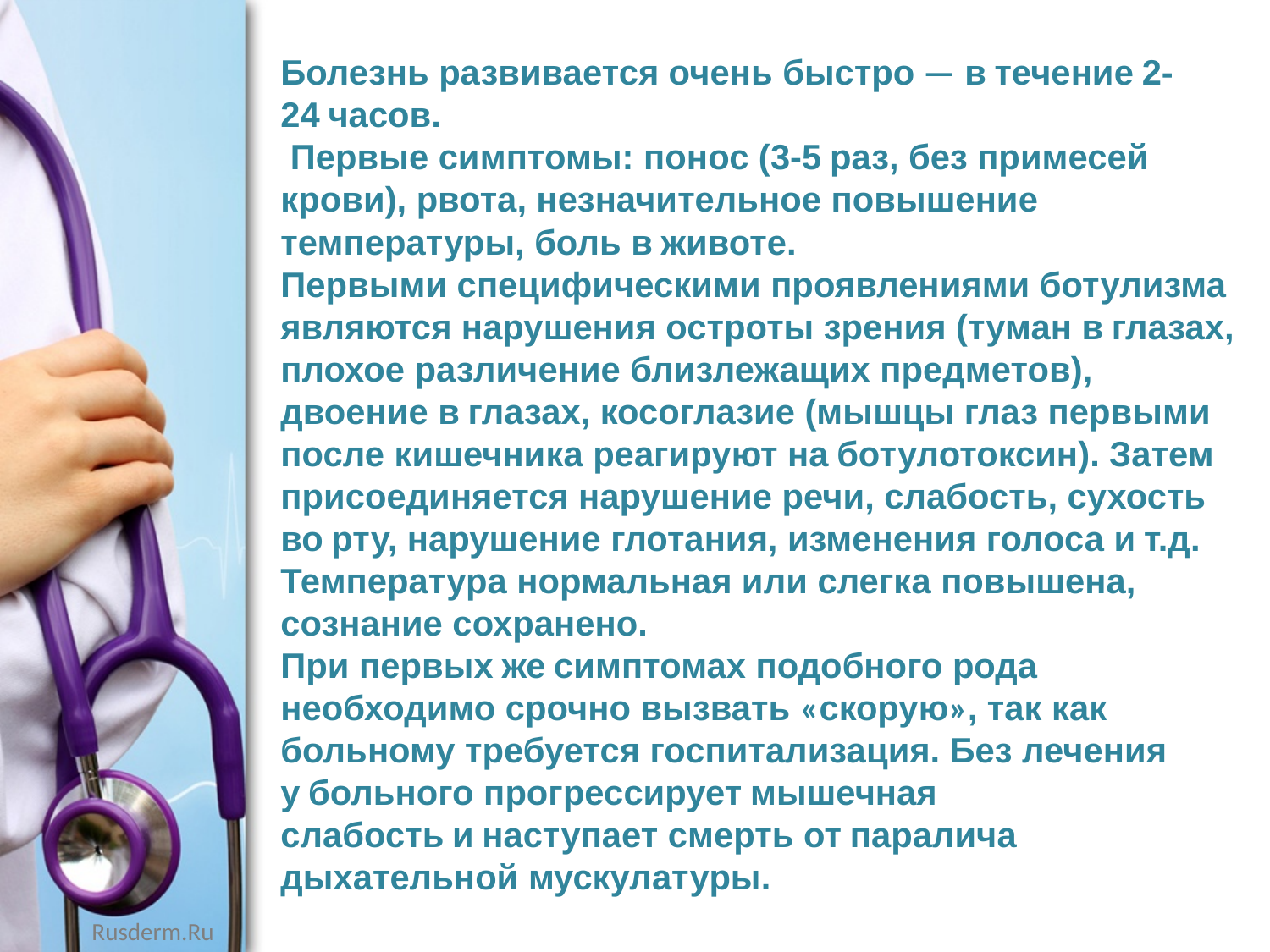

Болезнь развивается очень быстро — в течение 2-24 часов.
 Первые симптомы: понос (3-5 раз, без примесей крови), рвота, незначительное повышение температуры, боль в животе.
Первыми специфическими проявлениями ботулизма являются нарушения остроты зрения (туман в глазах, плохое различение близлежащих предметов), двоение в глазах, косоглазие (мышцы глаз первыми после кишечника реагируют на ботулотоксин). Затем присоединяется нарушение речи, слабость, сухость во рту, нарушение глотания, изменения голоса и т.д. Температура нормальная или слегка повышена, сознание сохранено.
При первых же симптомах подобного рода необходимо срочно вызвать «скорую», так как больному требуется госпитализация. Без лечения у больного прогрессирует мышечная слабость и наступает смерть от паралича дыхательной мускулатуры.